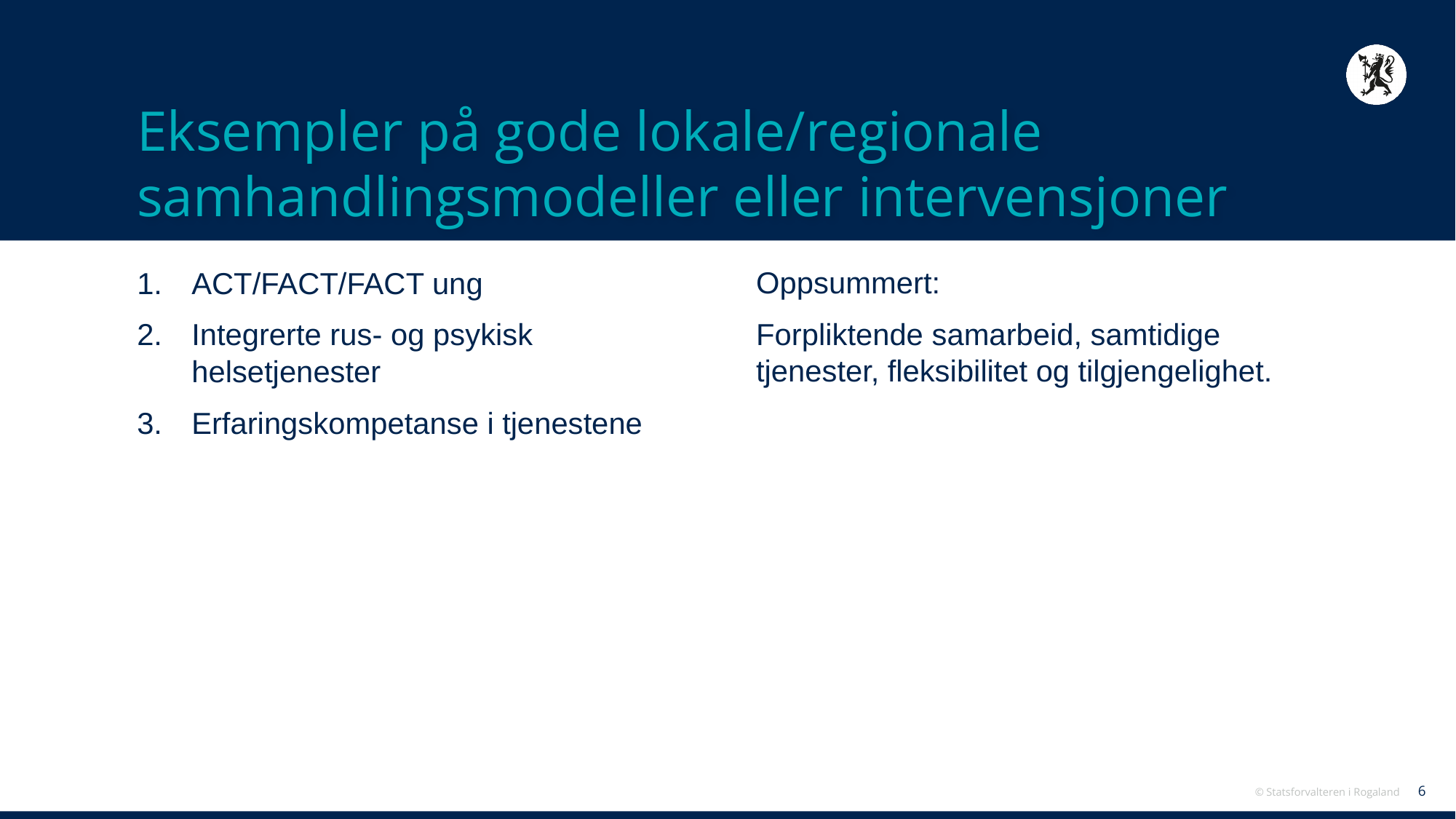

# Eksempler på gode lokale/regionale samhandlingsmodeller eller intervensjoner
Oppsummert:
Forpliktende samarbeid, samtidige tjenester, fleksibilitet og tilgjengelighet.

ACT/FACT/FACT ung
Integrerte rus- og psykisk helsetjenester
Erfaringskompetanse i tjenestene